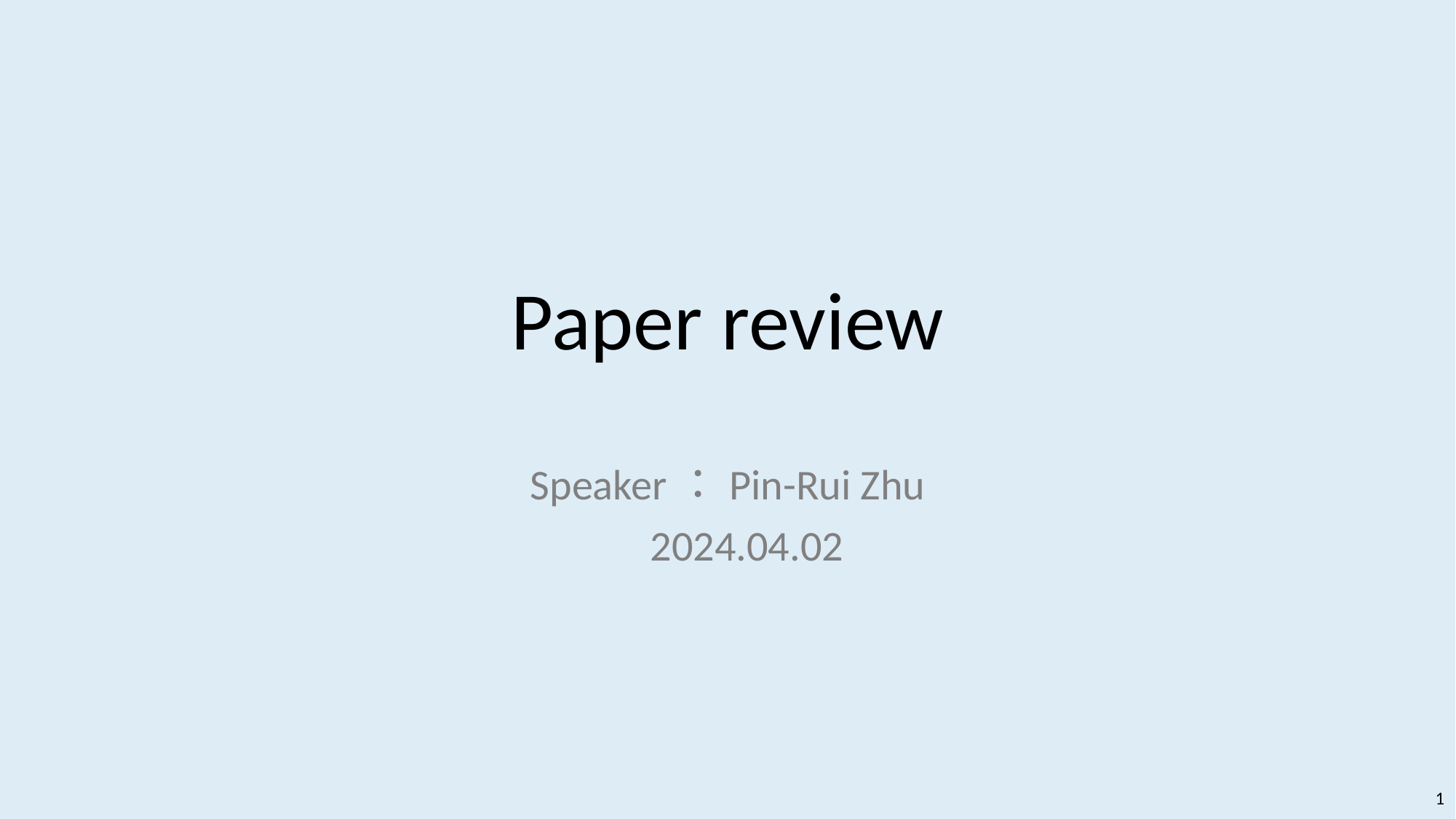

# Paper review
Speaker：Pin-Rui Zhu
    2024.04.02
1